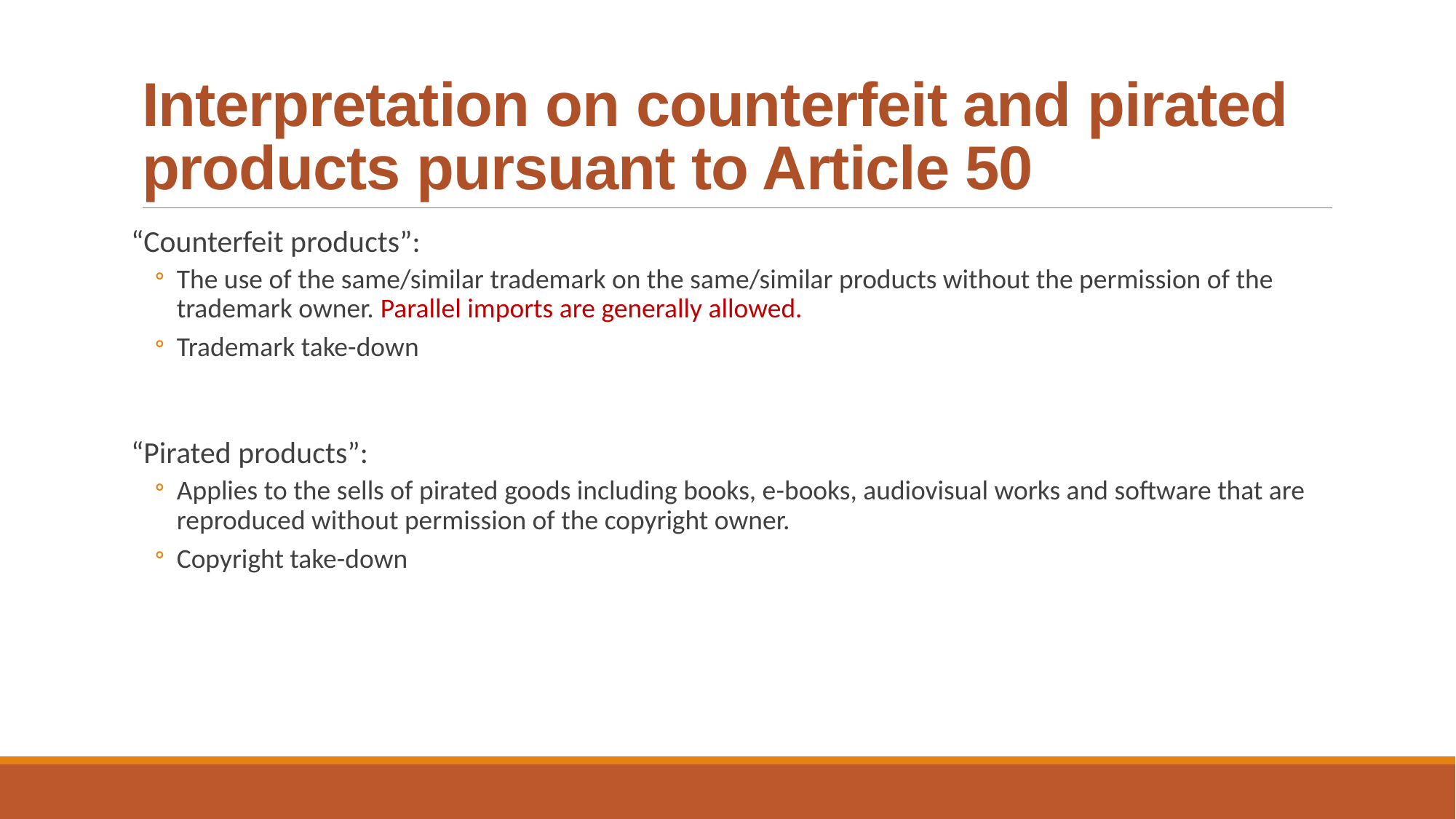

# Interpretation on counterfeit and pirated products pursuant to Article 50
“Counterfeit products”:
The use of the same/similar trademark on the same/similar products without the permission of the trademark owner. Parallel imports are generally allowed.
Trademark take-down

“Pirated products”:
Applies to the sells of pirated goods including books, e-books, audiovisual works and software that are reproduced without permission of the copyright owner.
Copyright take-down